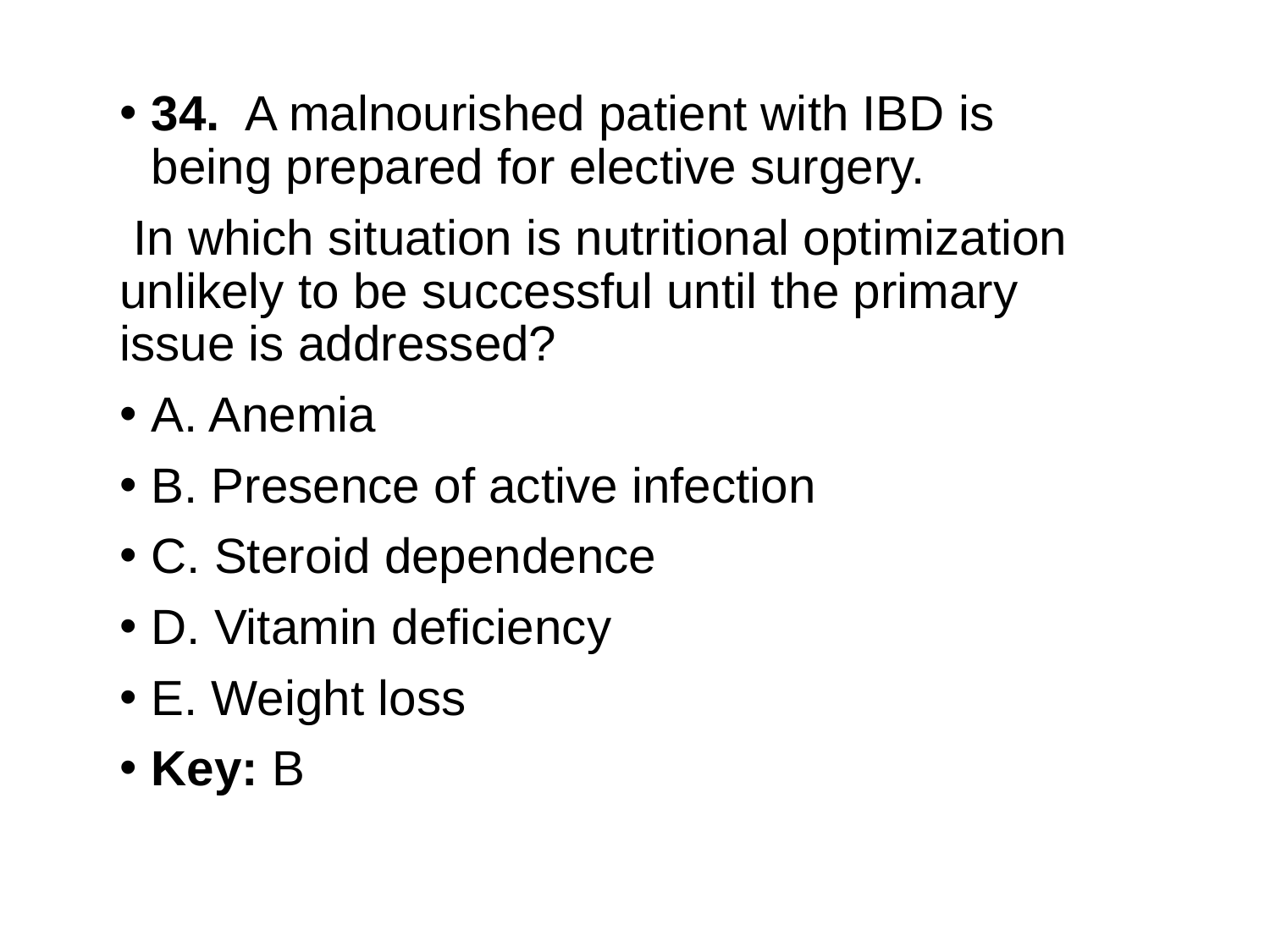

34.  A malnourished patient with IBD is being prepared for elective surgery.
 In which situation is nutritional optimization unlikely to be successful until the primary issue is addressed?
A. Anemia
B. Presence of active infection
C. Steroid dependence
D. Vitamin deficiency
E. Weight loss
Key: B